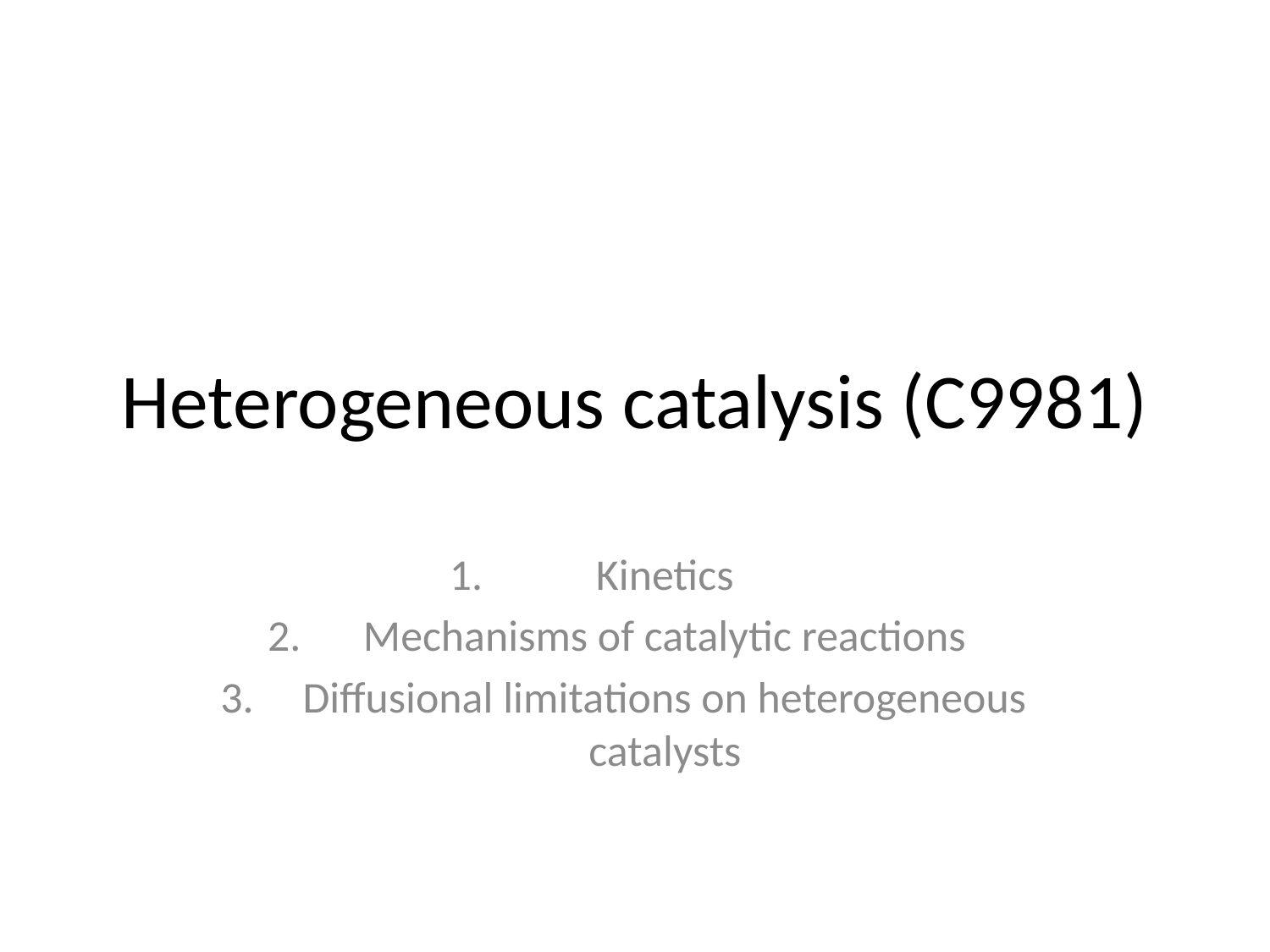

# Heterogeneous catalysis (C9981)
Kinetics
Mechanisms of catalytic reactions
Diffusional limitations on heterogeneous catalysts